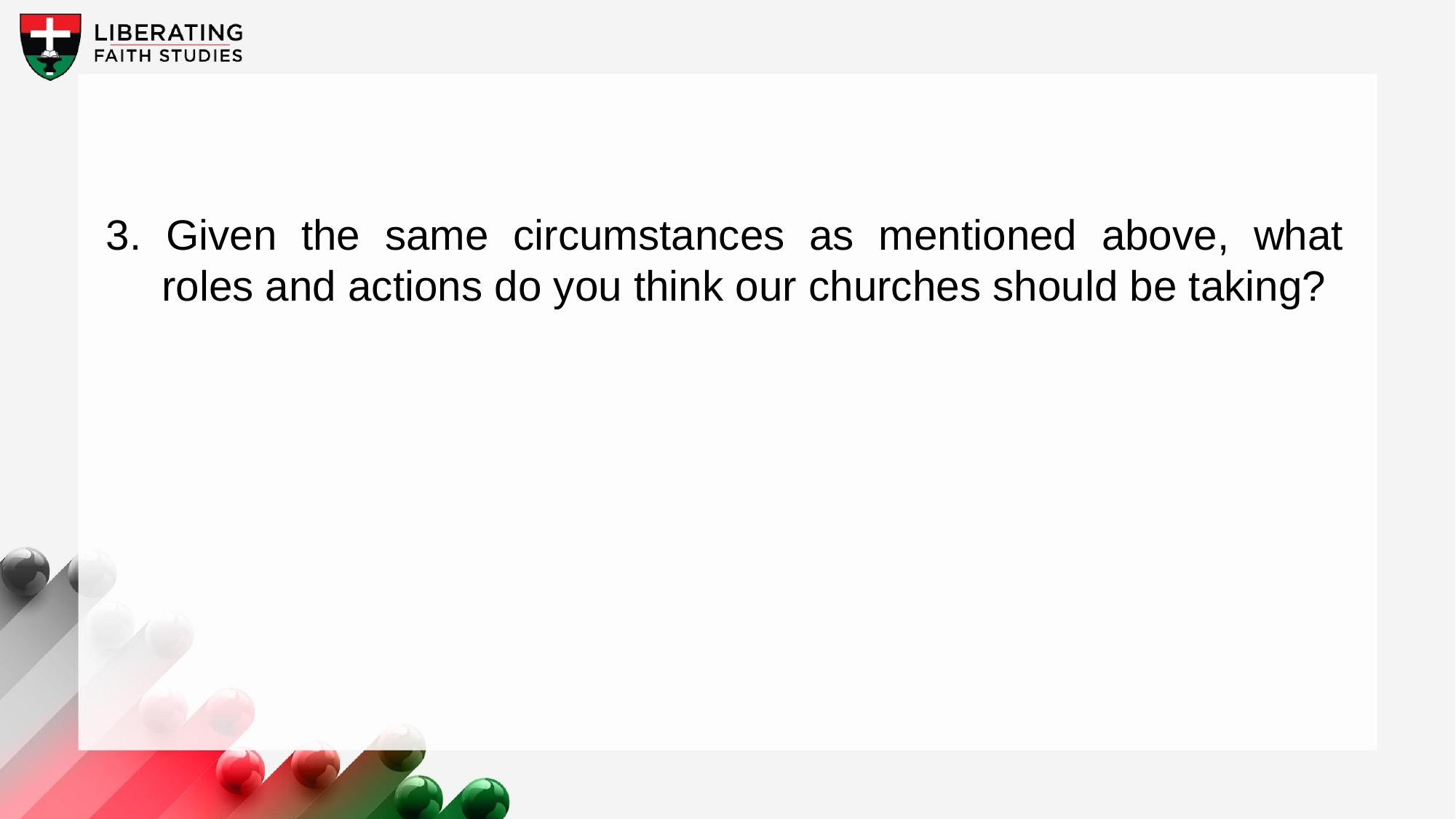

3. Given the same circumstances as mentioned above, what roles and actions do you think our churches should be taking?